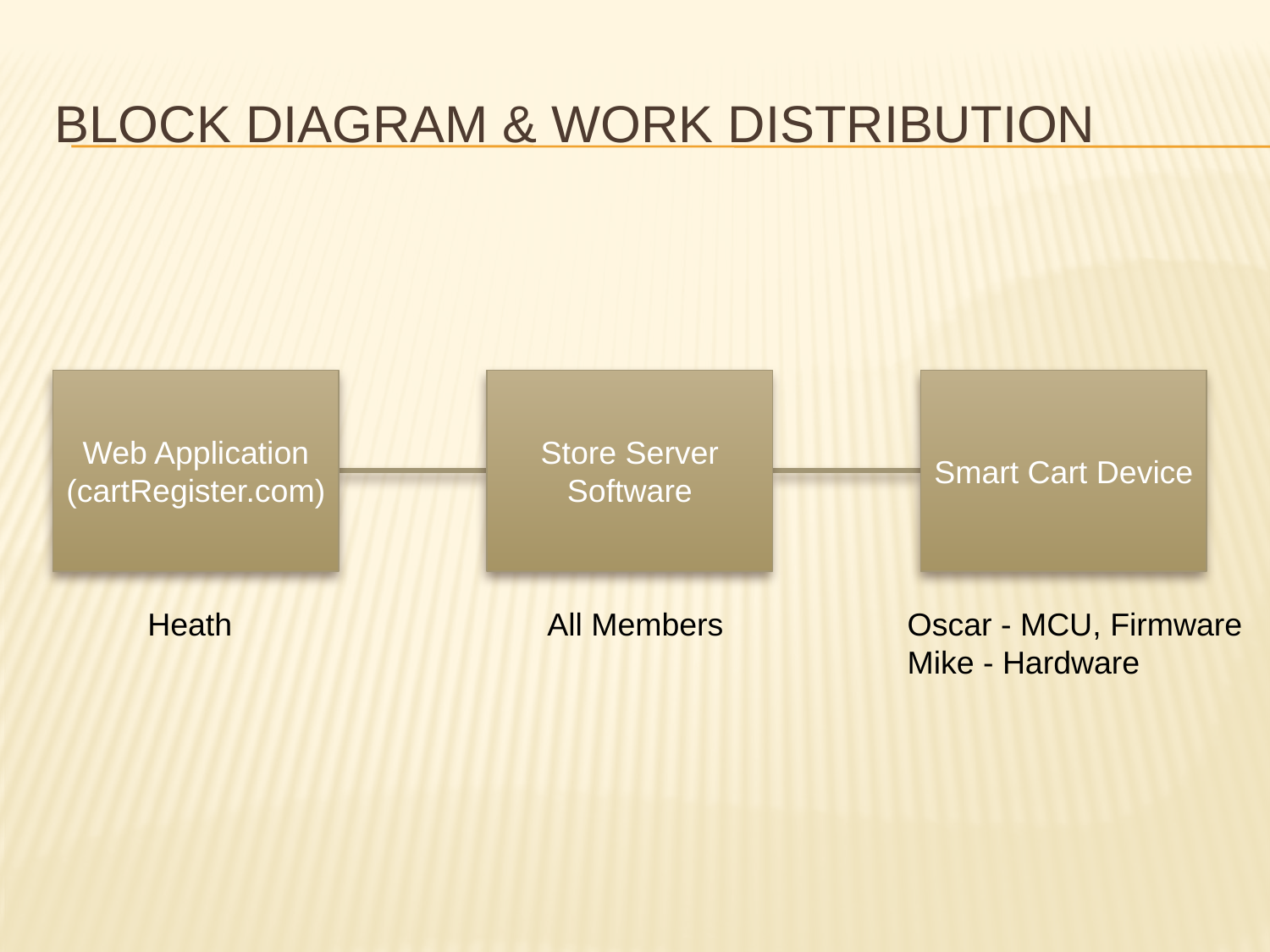

# Block Diagram & Work Distribution
Web Application
(cartRegister.com)
Store Server Software
Smart Cart Device
Heath
All Members
Oscar - MCU, Firmware
Mike - Hardware